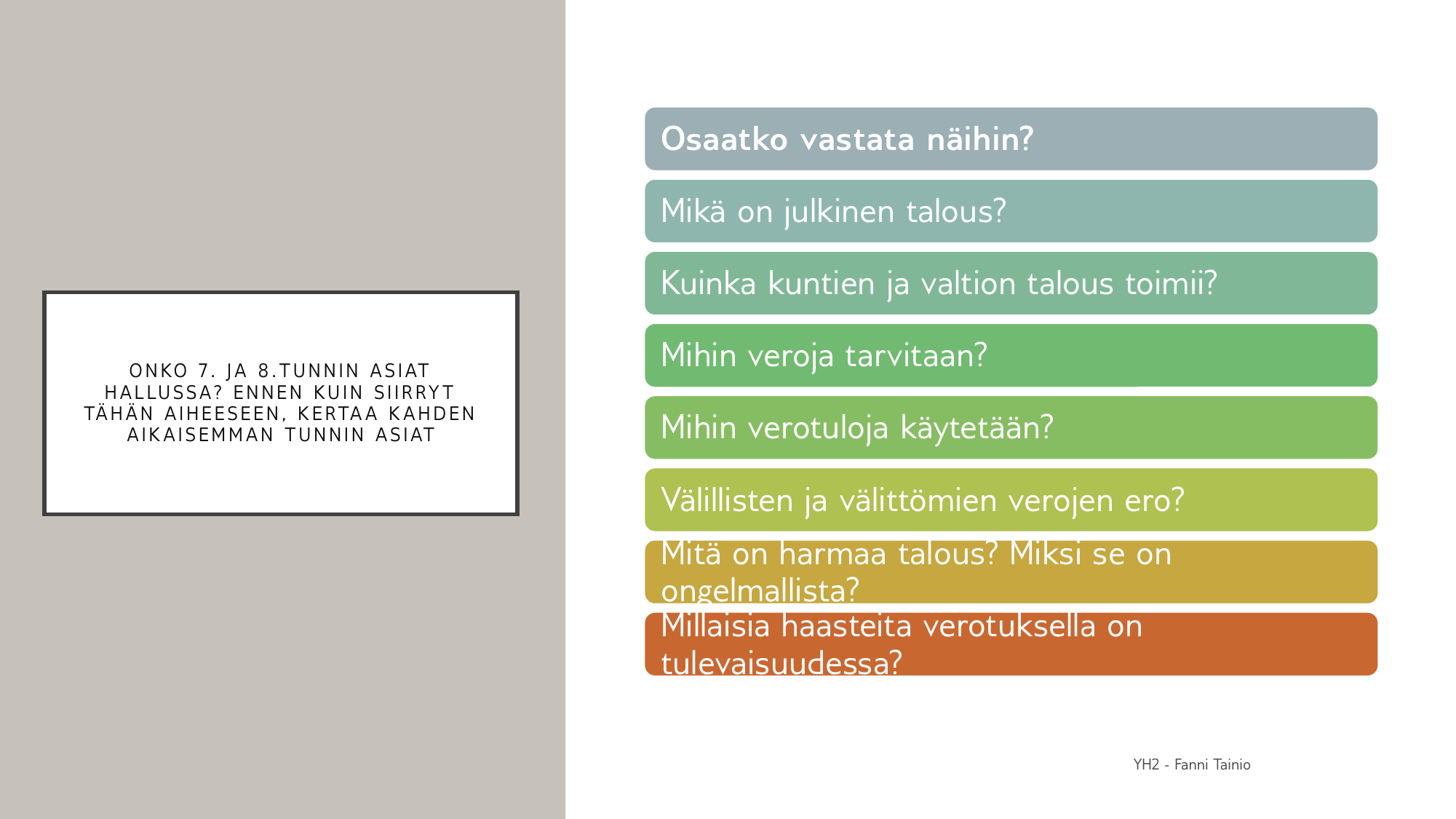

Osaatko vastata näihin?
Mikä on julkinen talous?
Kuinka kuntien ja valtion talous toimii?
Mihin veroja tarvitaan?
Mihin verotuloja käytetään?
Välillisten ja välittömien verojen ero?
Mitä on harmaa talous? Miksi se on ongelmallista?
Millaisia haasteita verotuksella on tulevaisuudessa?
# Onko 7. ja 8.tunnin asiat hallussa? Ennen kuin siirryt tähän aiheeseen, kertaa kahden aikaisemman tunnin asiat
YH2 - Fanni Tainio